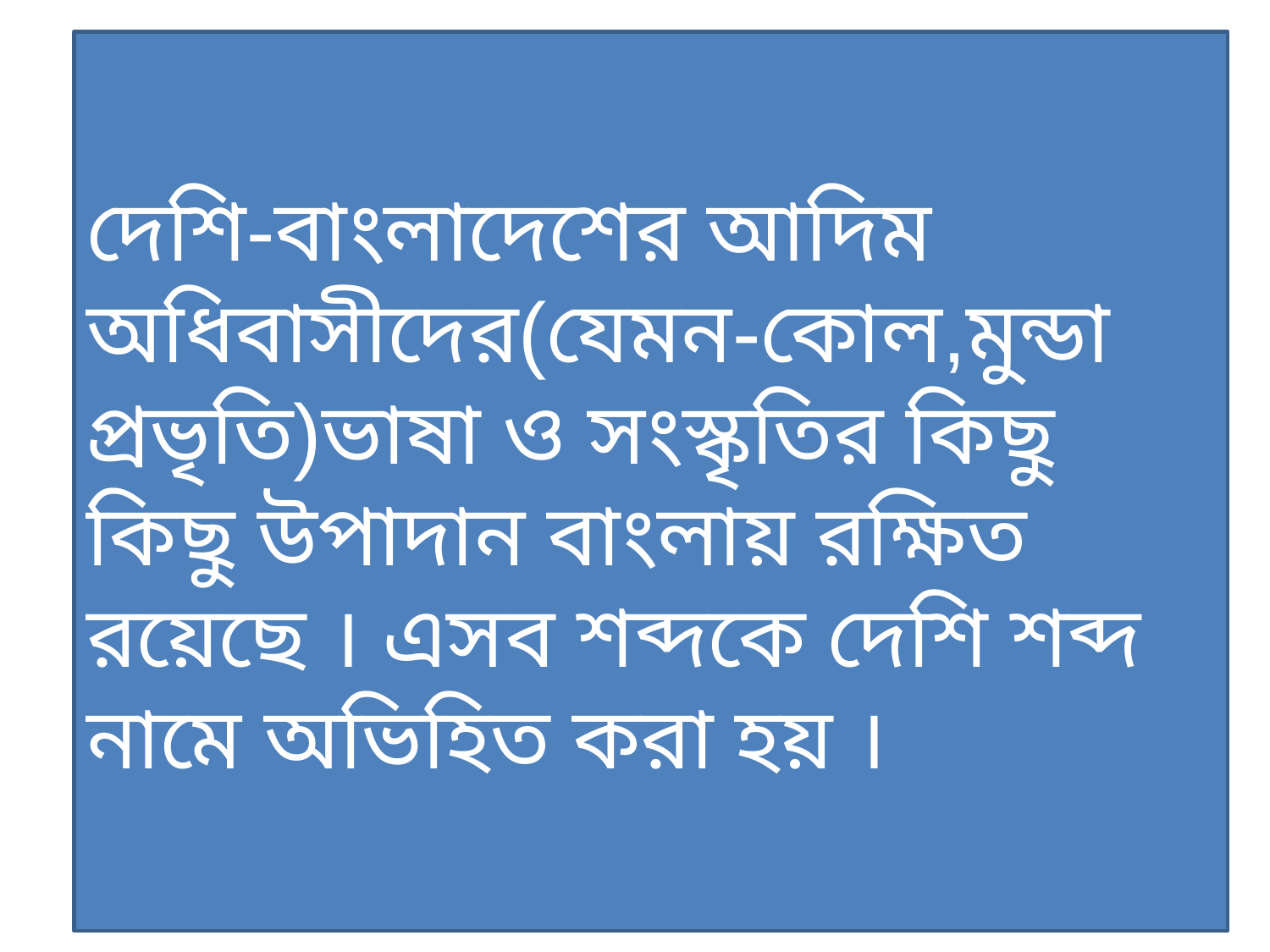

দেশি-বাংলাদেশের আদিম অধিবাসীদের(যেমন-কোল,মুন্ডা প্রভৃতি)ভাষা ও সংস্কৃতির কিছু কিছু উপাদান বাংলায় রক্ষিত রয়েছে । এসব শব্দকে দেশি শব্দ নামে অভিহিত করা হয় ।